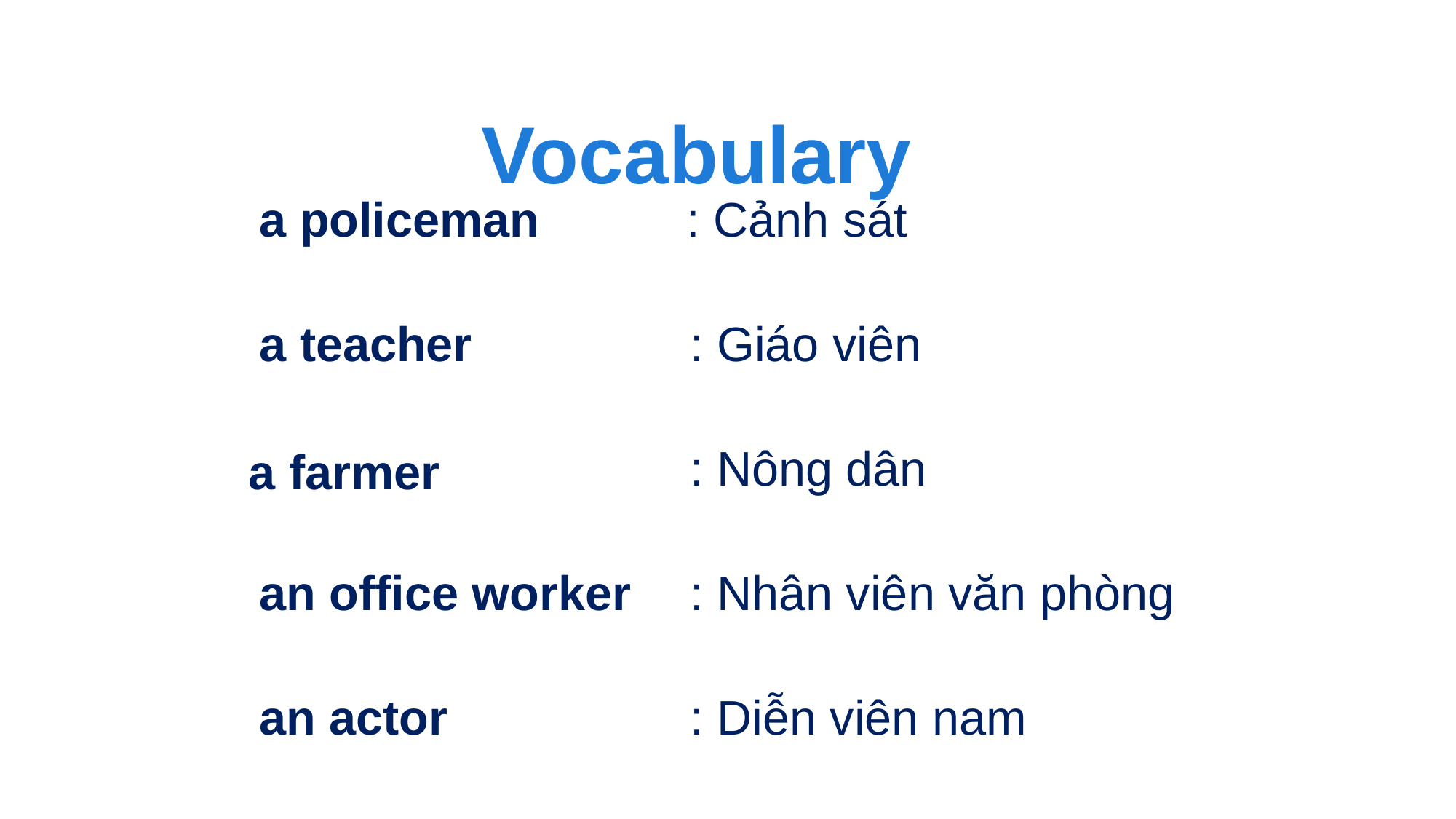

Vocabulary
a policeman
: Cảnh sát
a teacher
: Giáo viên
: Nông dân
a farmer
an office worker
: Nhân viên văn phòng
an actor
: Diễn viên nam